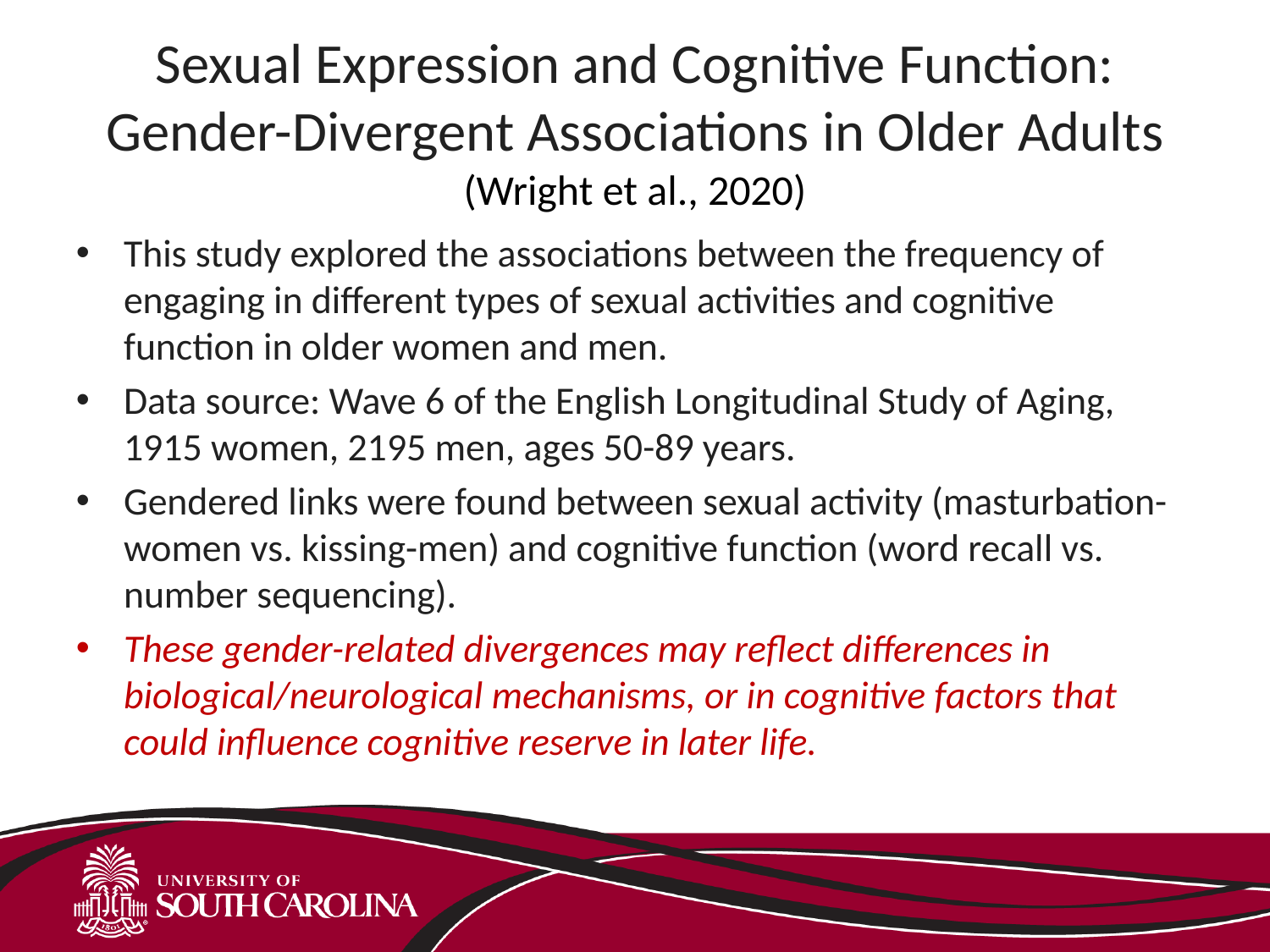

# Sexual Expression and Cognitive Function: Gender-Divergent Associations in Older Adults (Wright et al., 2020)
This study explored the associations between the frequency of engaging in different types of sexual activities and cognitive function in older women and men.
Data source: Wave 6 of the English Longitudinal Study of Aging, 1915 women, 2195 men, ages 50-89 years.
Gendered links were found between sexual activity (masturbation-women vs. kissing-men) and cognitive function (word recall vs. number sequencing).
These gender-related divergences may reflect differences in biological/neurological mechanisms, or in cognitive factors that could influence cognitive reserve in later life.